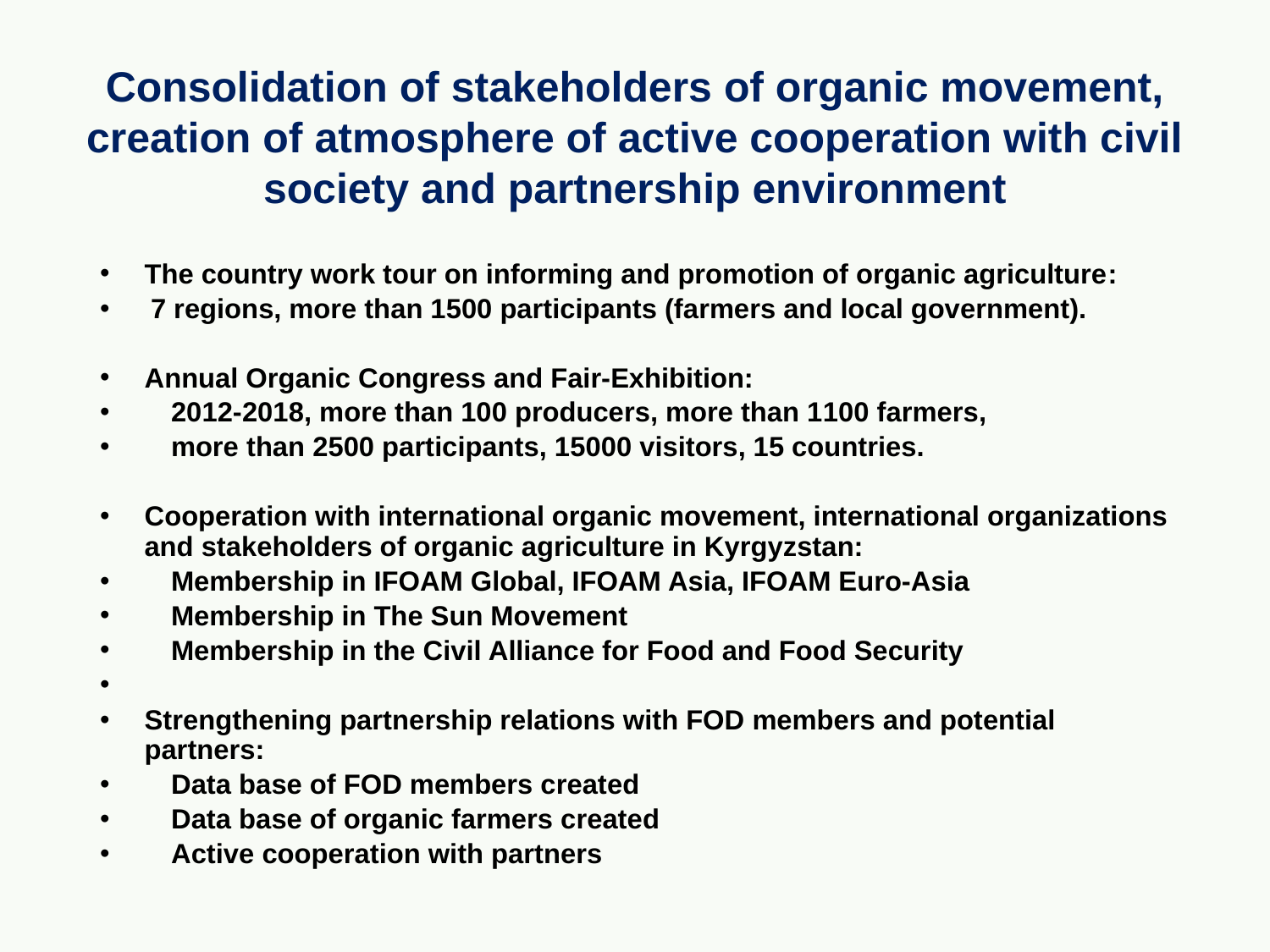

Consolidation of stakeholders of organic movement, creation of atmosphere of active cooperation with civil society and partnership environment
The country work tour on informing and promotion of organic agriculture:
  7 regions, more than 1500 participants (farmers and local government).

Annual Organic Congress and Fair-Exhibition:
	2012-2018, more than 100 producers, more than 1100 farmers,
	more than 2500 participants, 15000 visitors, 15 countries.

Cooperation with international organic movement, international organizations and stakeholders of organic agriculture in Kyrgyzstan:
	Membership in IFOAM Global, IFOAM Asia, IFOAM Euro-Asia
	Membership in The Sun Movement
	Membership in the Civil Alliance for Food and Food Security

Strengthening partnership relations with FOD members and potential partners:
	Data base of FOD members created
	Data base of organic farmers created
	Active cooperation with partners